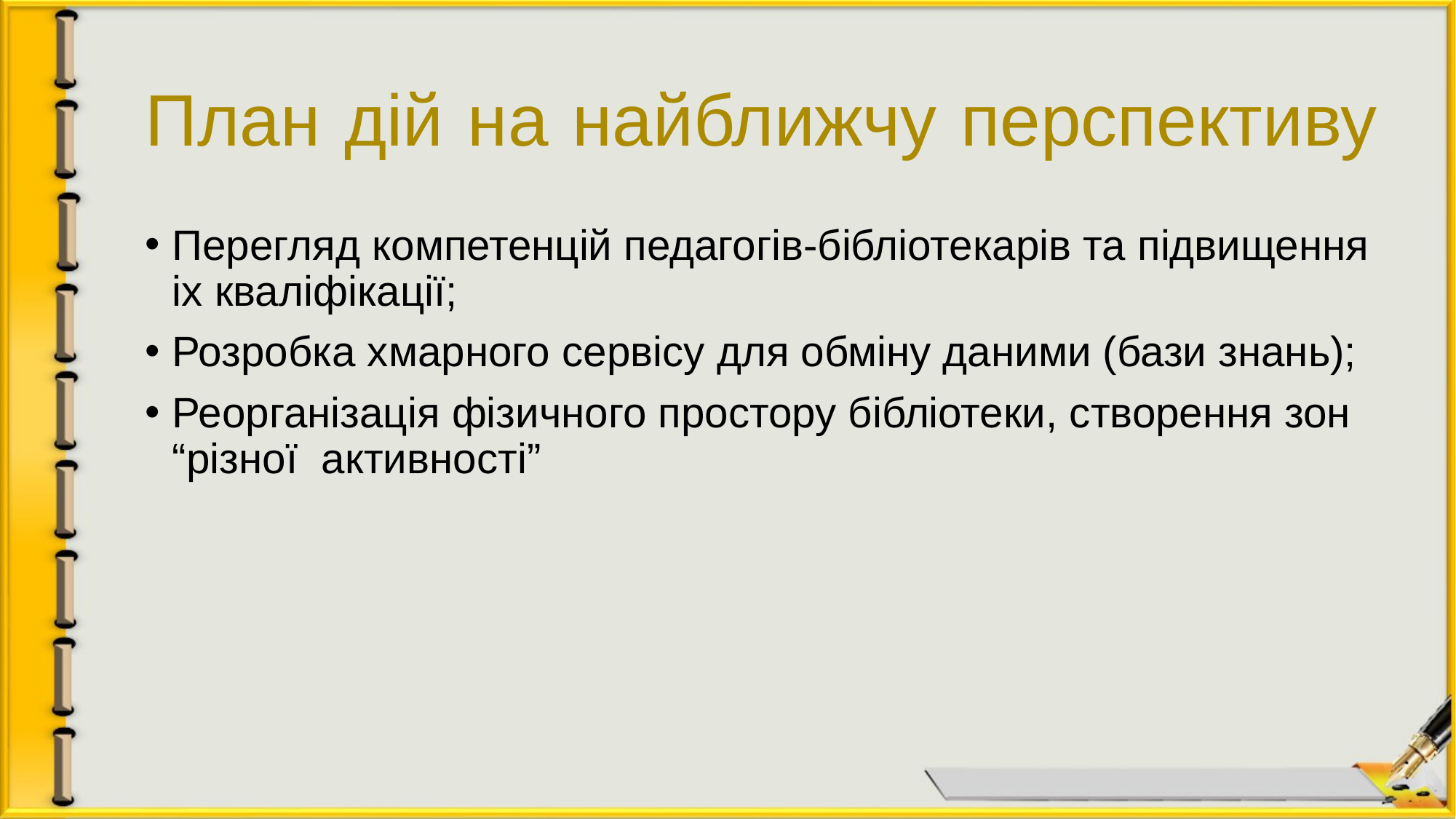

# План дій на найближчу перспективу
Перегляд компетенцій педагогів-бібліотекарів та підвищення іх кваліфікації;
Розробка хмарного сервісу для обміну даними (бази знань);
Реорганізація фізичного простору бібліотеки, створення зон “різної  активності”